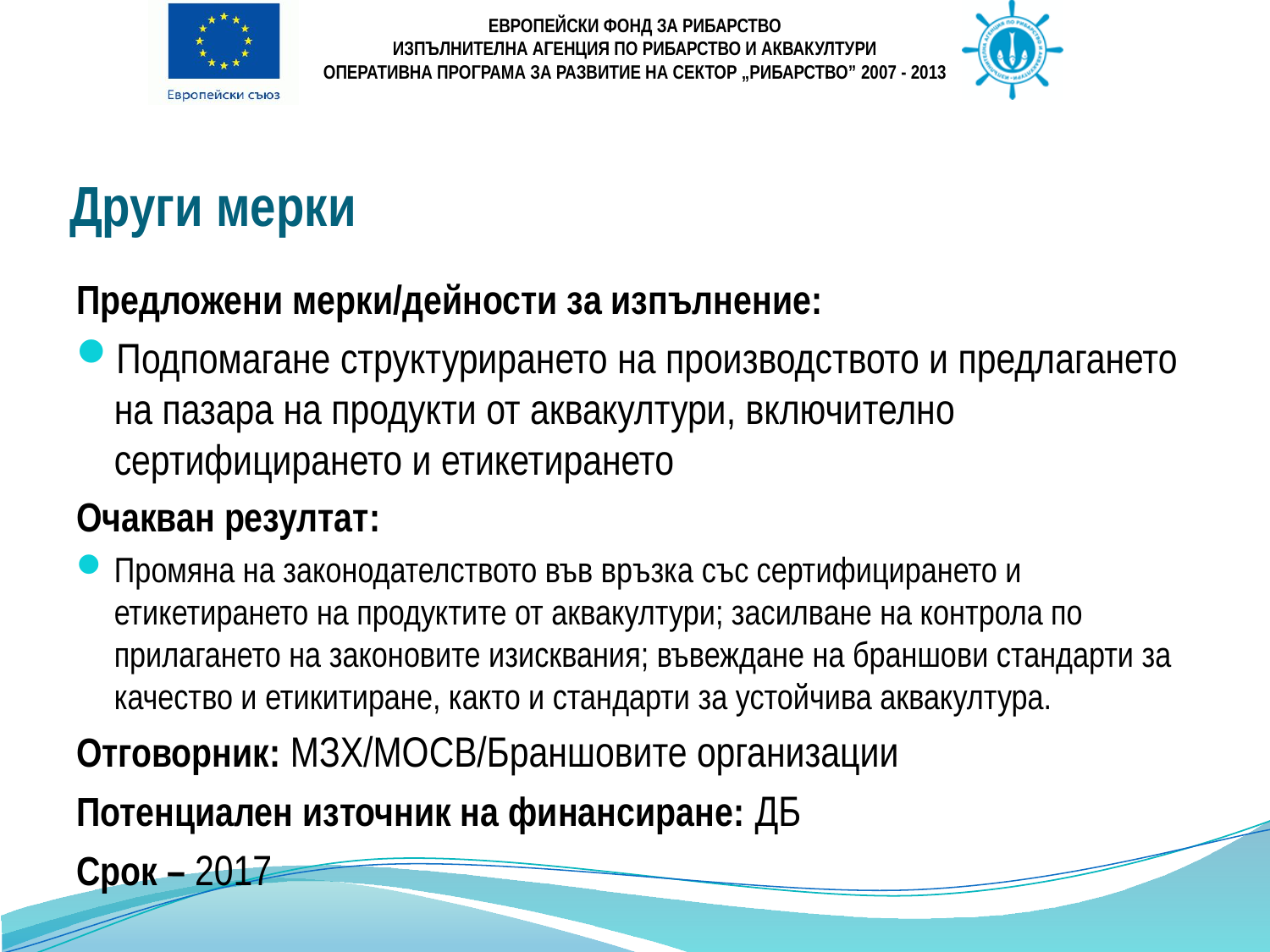

# Други мерки
Предложени мерки/дейности за изпълнение:
Подпомагане структурирането на производството и предлагането на пазара на продукти от аквакултури, включително сертифицирането и етикетирането
Очакван резултат:
Промяна на законодателството във връзка със сертифицирането и етикетирането на продуктите от аквакултури; засилване на контрола по прилагането на законовите изисквания; въвеждане на браншови стандарти за качество и етикитиране, както и стандарти за устойчива аквакултура.
Отговорник: МЗХ/МОСВ/Браншовите организации
Потенциален източник на финансиране: ДБ
Срок – 2017